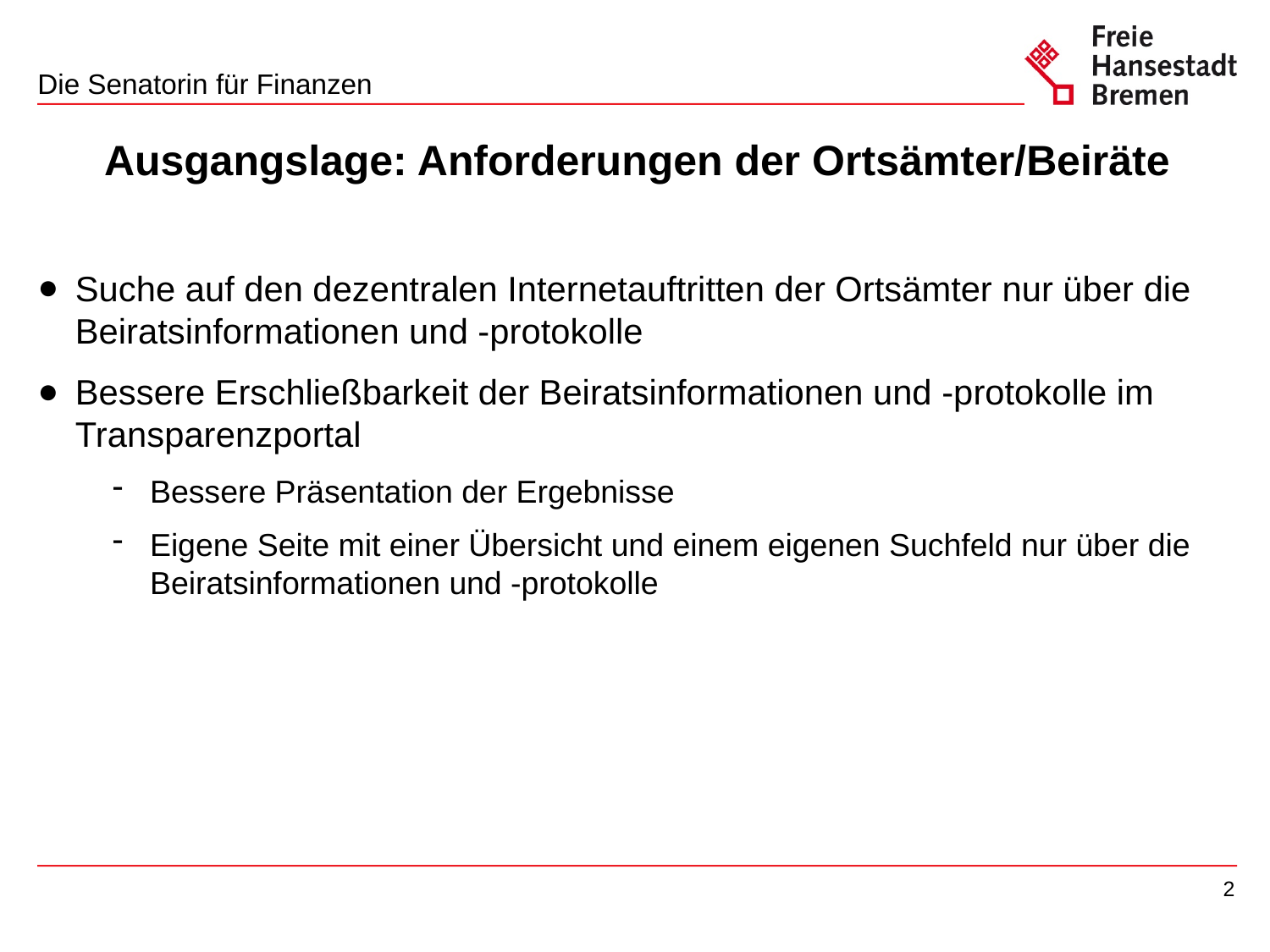

# Ausgangslage: Anforderungen der Ortsämter/Beiräte
Suche auf den dezentralen Internetauftritten der Ortsämter nur über die Beiratsinformationen und -protokolle
Bessere Erschließbarkeit der Beiratsinformationen und -protokolle im Transparenzportal
Bessere Präsentation der Ergebnisse
Eigene Seite mit einer Übersicht und einem eigenen Suchfeld nur über die Beiratsinformationen und -protokolle